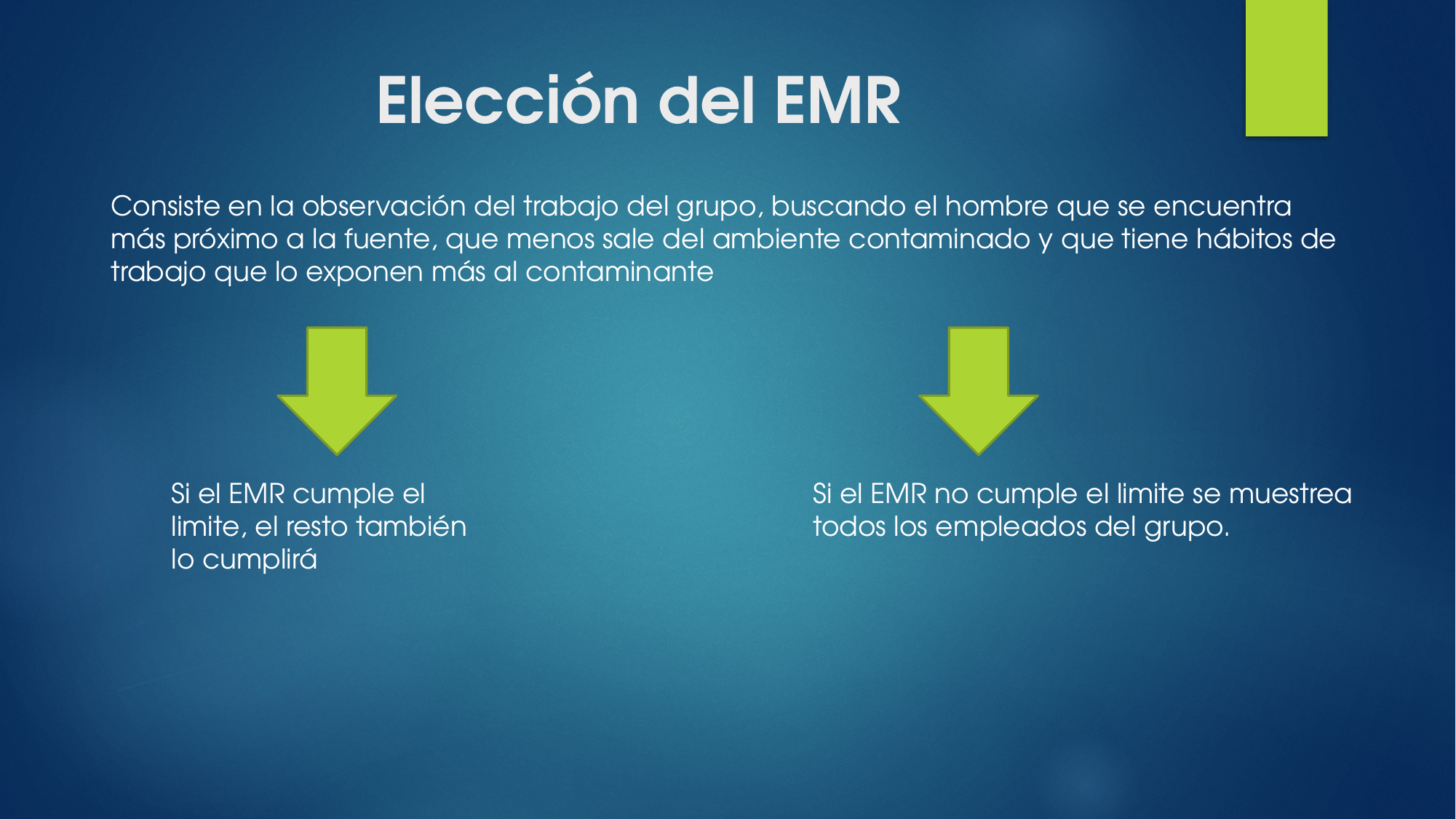

# Elección del EMR
Consiste en la observación del trabajo del grupo, buscando el hombre que se encuentra más próximo a la fuente, que menos sale del ambiente contaminado y que tiene hábitos de trabajo que lo exponen más al contaminante

Si el EMR cumple el limite, el resto también lo cumplirá
Si el EMR no cumple el limite se muestrea todos los empleados del grupo.